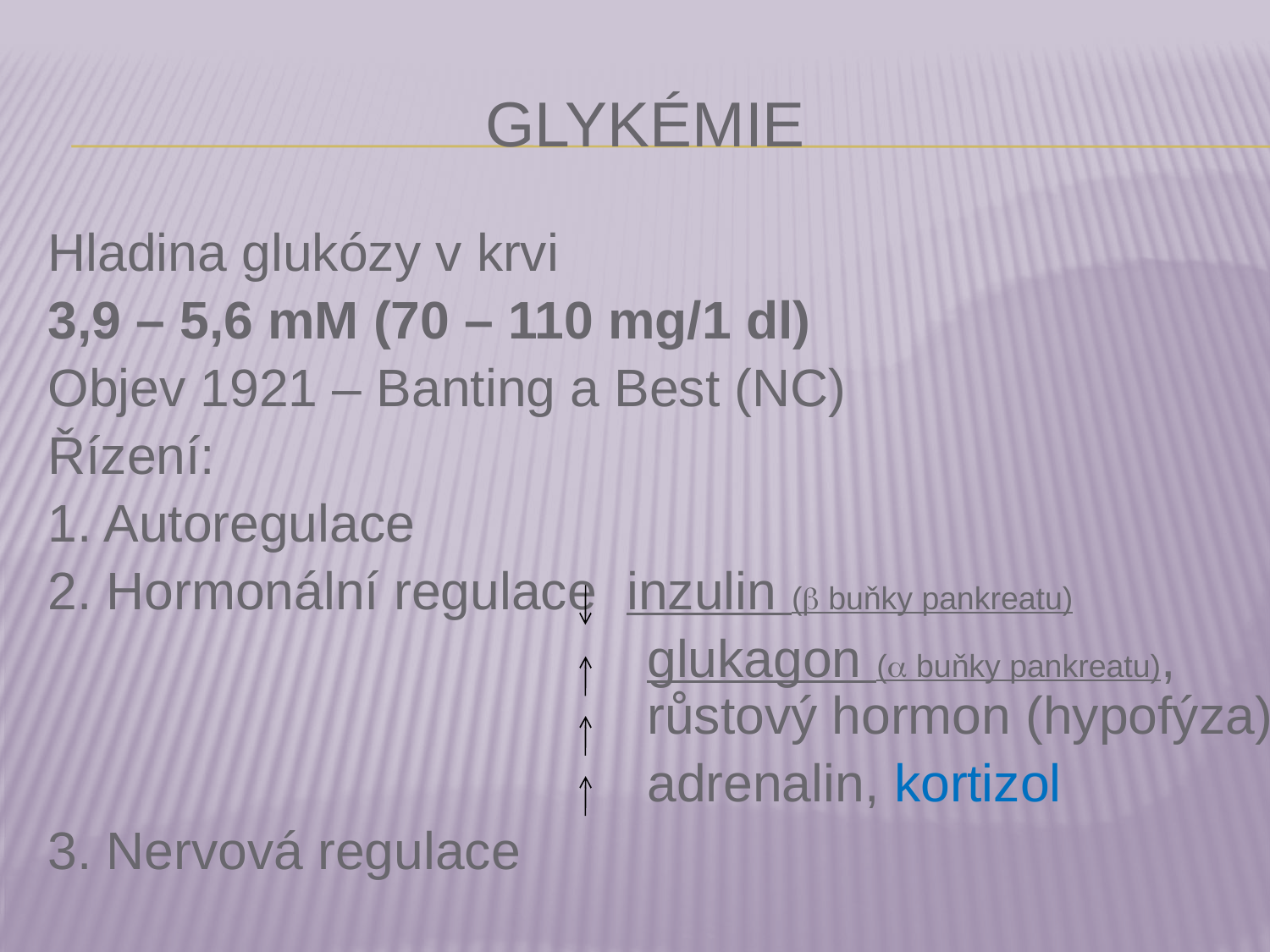

# Glykémie
Hladina glukózy v krvi
3,9 – 5,6 mM (70 – 110 mg/1 dl)
Objev 1921 – Banting a Best (NC)
Řízení:
1. Autoregulace
2. Hormonální regulace  inzulin (β buňky pankreatu)
					   glukagon (α buňky pankreatu), 					   růstový hormon (hypofýza)
					   adrenalin, kortizol
3. Nervová regulace